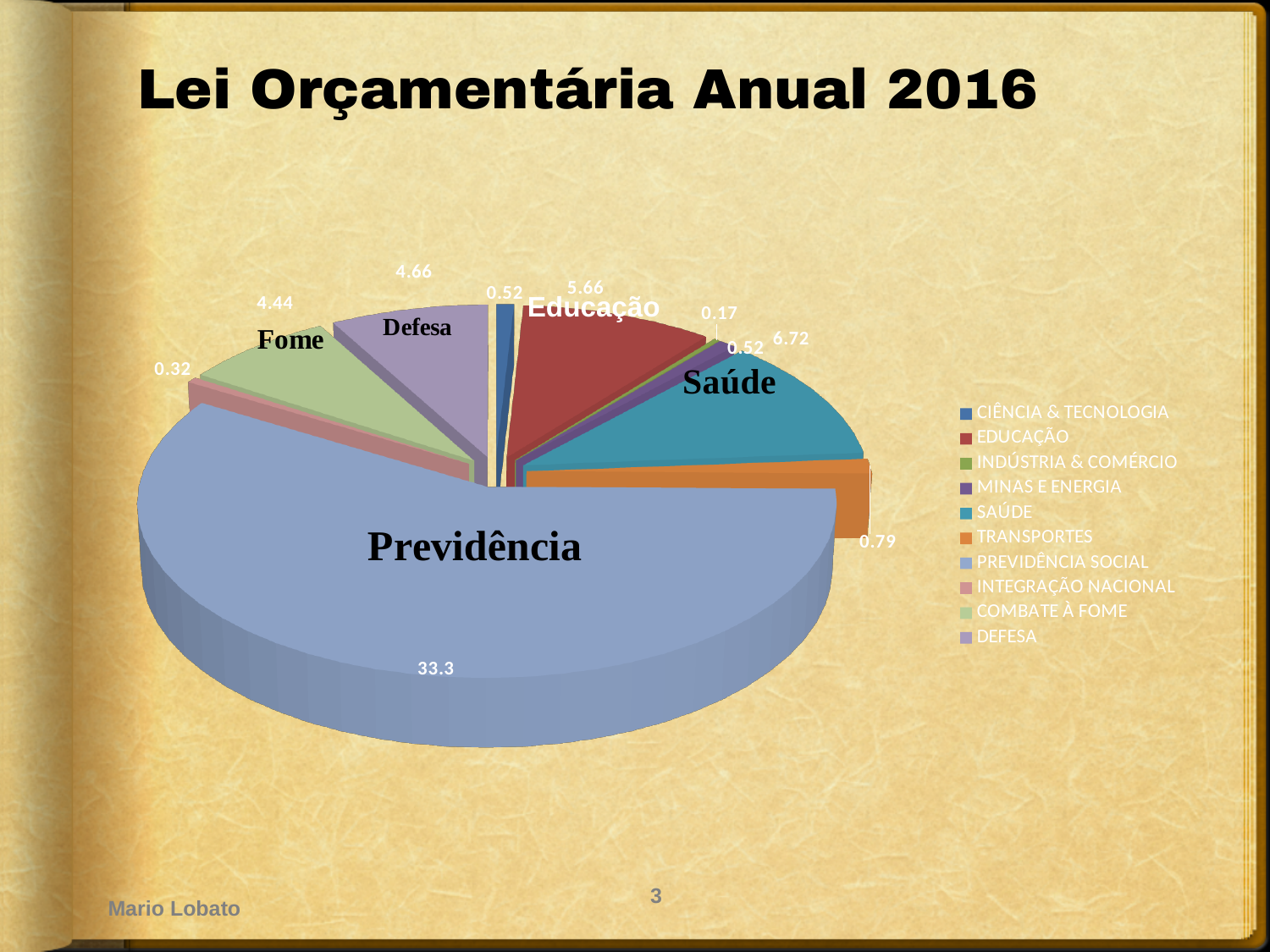

Lei Orçamentária Anual 2016

[unsupported chart]

Educação
Mario Lobato
3